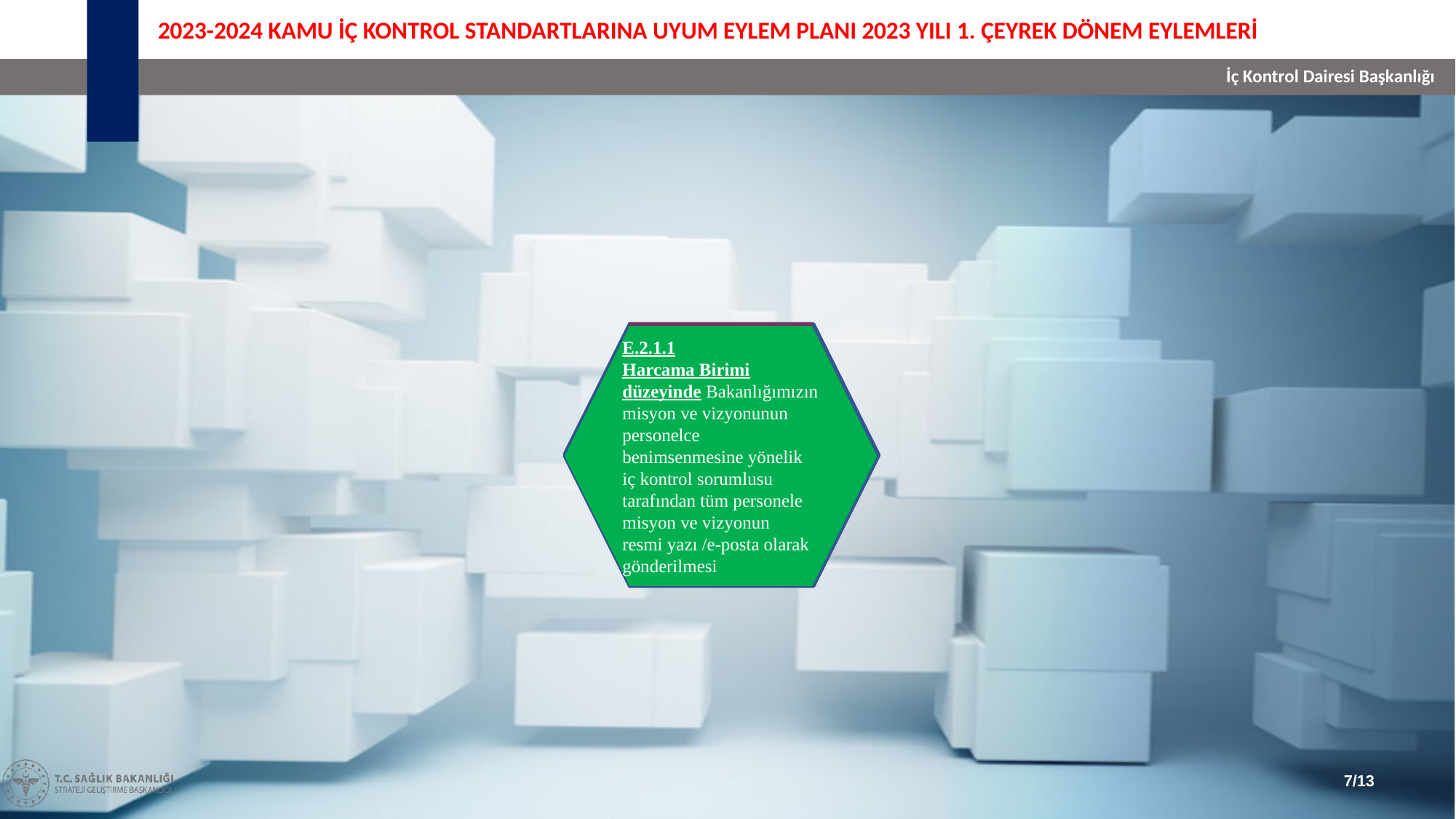

2023-2024 KAMU İÇ KONTROL STANDARTLARINA UYUM EYLEM PLANI 2023 YILI 1. ÇEYREK DÖNEM EYLEMLERİ
KOS 2.1 GENEL ŞART

İdarenin  misyonu yazılı olarak belirlenmeli, duyurulmalı ve personel tarafından benimsenmesi sağlanmalıdır.
KOS 2
Misyon, Organizasyon Yapısı ve Görevler: İdarelerin misyonu ile birimlerin ve personelin görev tanımları yazılı olarak belirlenmeli, personele duyurulmalı ve idarede uygun bir organizasyon yapısı oluşturulmalıdır.
EYLEM DÖNEMİ

1. Çeyrek Dönem 2023
1. Çeyrek Dönem 2024
SORUMLU BİRİM

Merkez Birimler/İl Sağlık Müdürlükleri
ÇIKTI

Misyon ve Vizyon gönderilen resmi yazı / e-Posta Görseli ve Gönderilen e-Posta İçeriği
E.2.1.1
Harcama Birimi düzeyinde Bakanlığımızın misyon ve vizyonunun personelce benimsenmesine yönelik iç kontrol sorumlusu tarafından tüm personele misyon ve vizyonun   resmi yazı /e-posta olarak gönderilmesi
BİLEŞEN
(KOS)
KONTROL ORTAMI STANDARDI